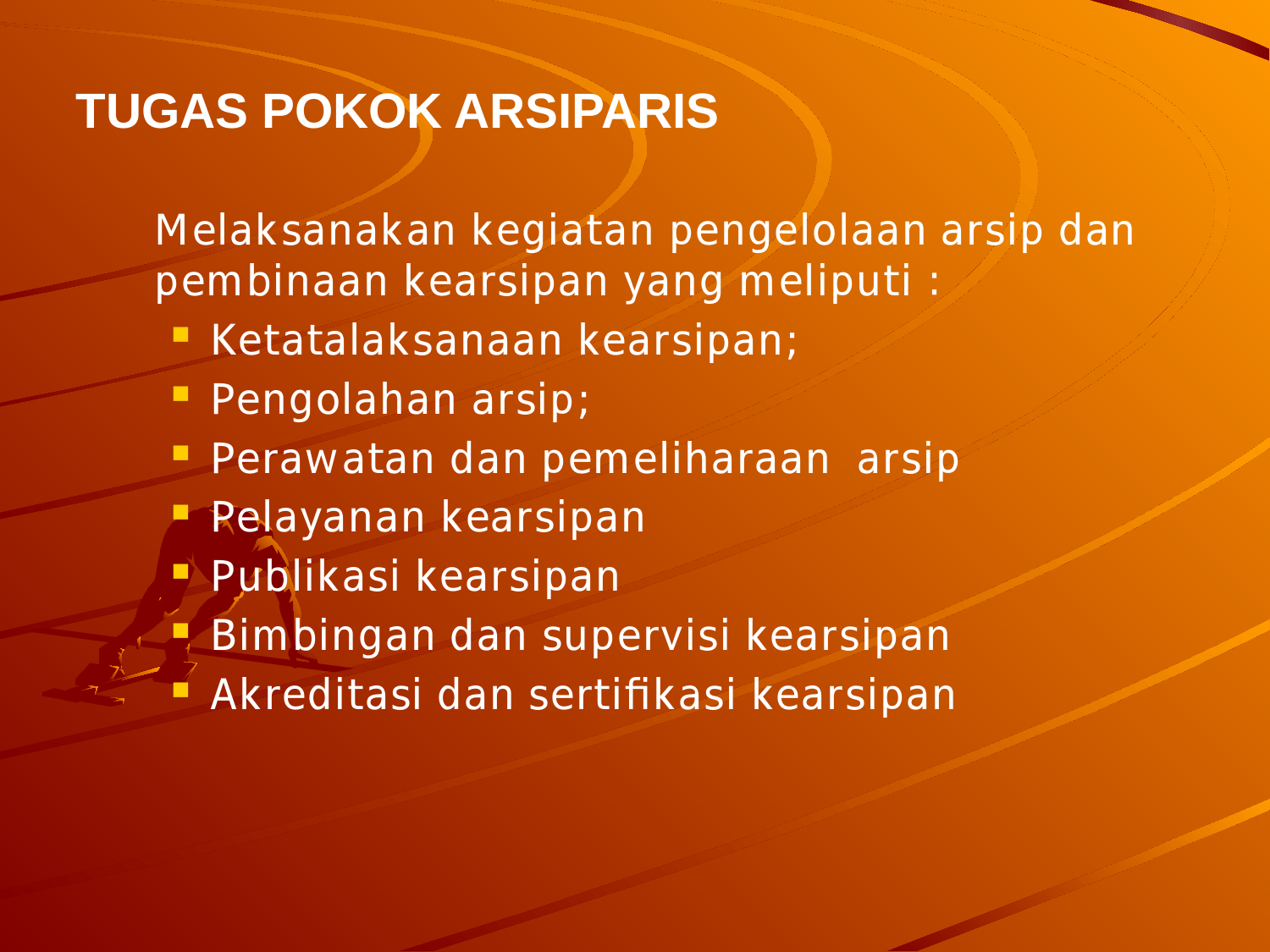

TUGAS POKOK ARSIPARIS
	Melaksanakan kegiatan pengelolaan arsip dan pembinaan kearsipan yang meliputi :
Ketatalaksanaan kearsipan;
Pengolahan arsip;
Perawatan dan pemeliharaan  arsip
Pelayanan kearsipan
Publikasi kearsipan
Bimbingan dan supervisi kearsipan
Akreditasi dan sertifikasi kearsipan